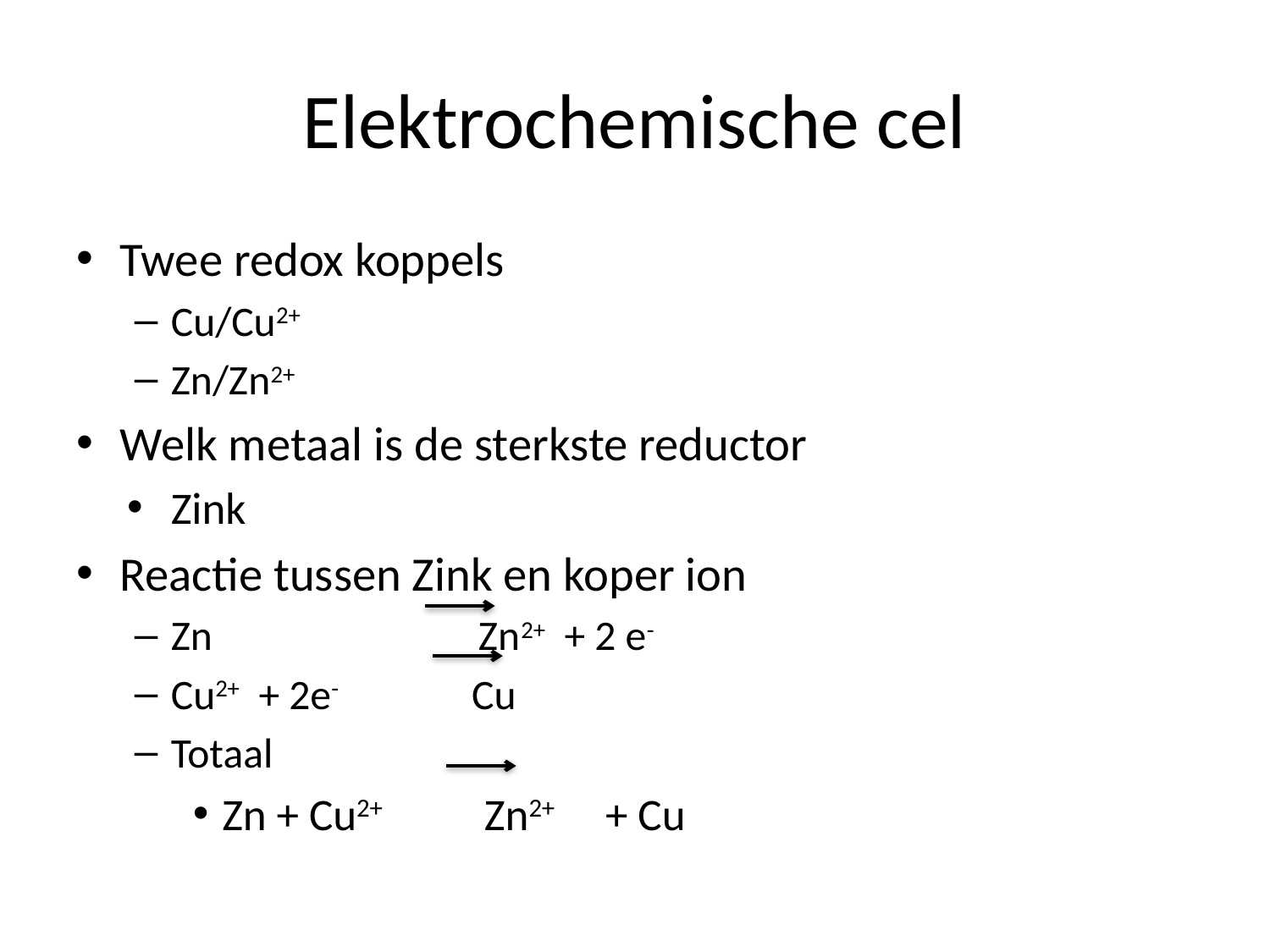

# Elektrochemische cel
Twee redox koppels
Cu/Cu2+
Zn/Zn2+
Welk metaal is de sterkste reductor
Zink
Reactie tussen Zink en koper ion
Zn                            Zn2+  + 2 e-
Cu2+  + 2e-              Cu
Totaal
Zn + Cu2+          Zn2+     + Cu